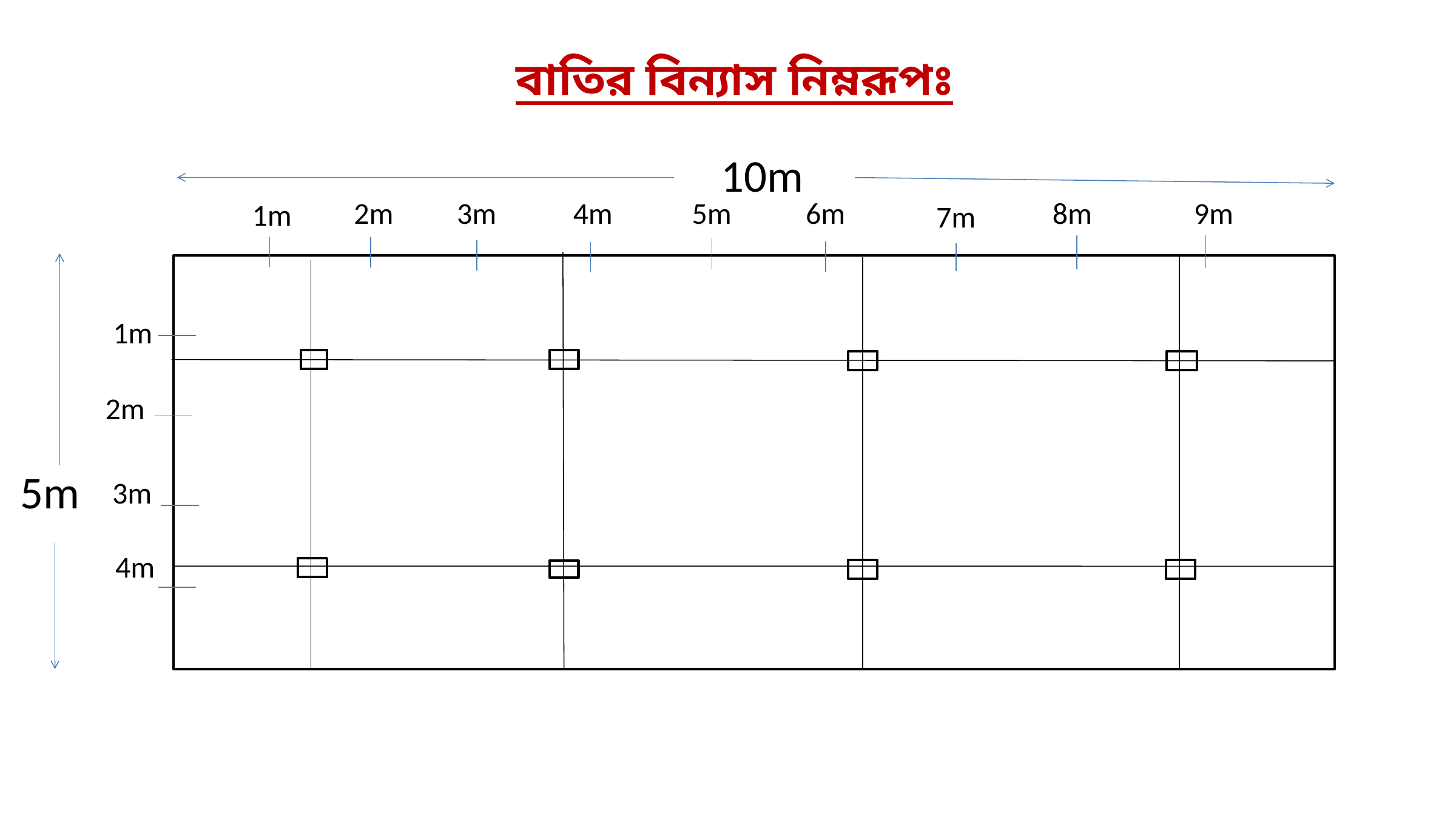

বাতির বিন্যাস নিম্নরূপঃ
10m
3m
4m
5m
9m
2m
6m
8m
1m
7m

1m

2m
5m
3m
4m